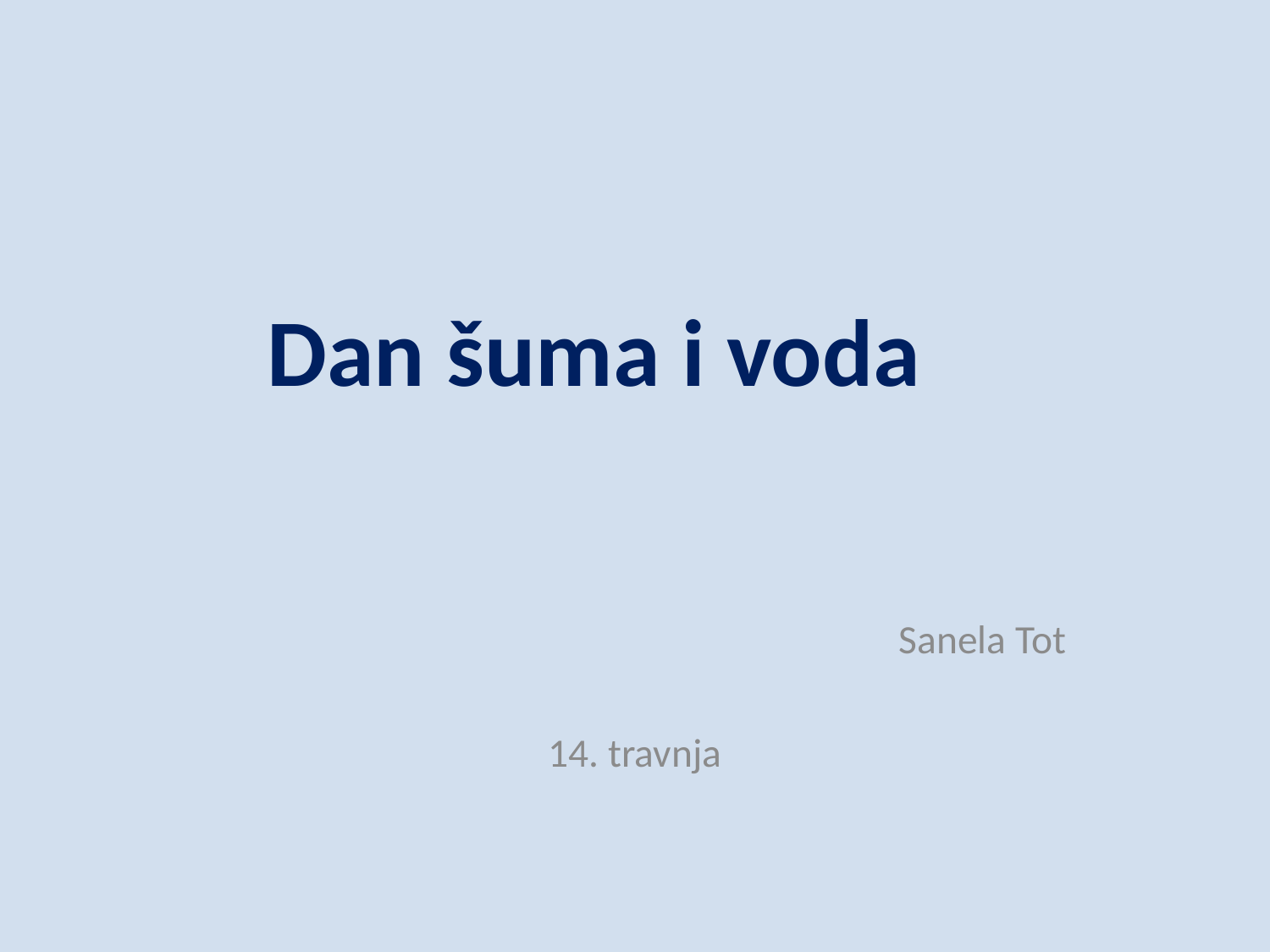

# Dan šuma i voda

Sanela Tot

14. travnja